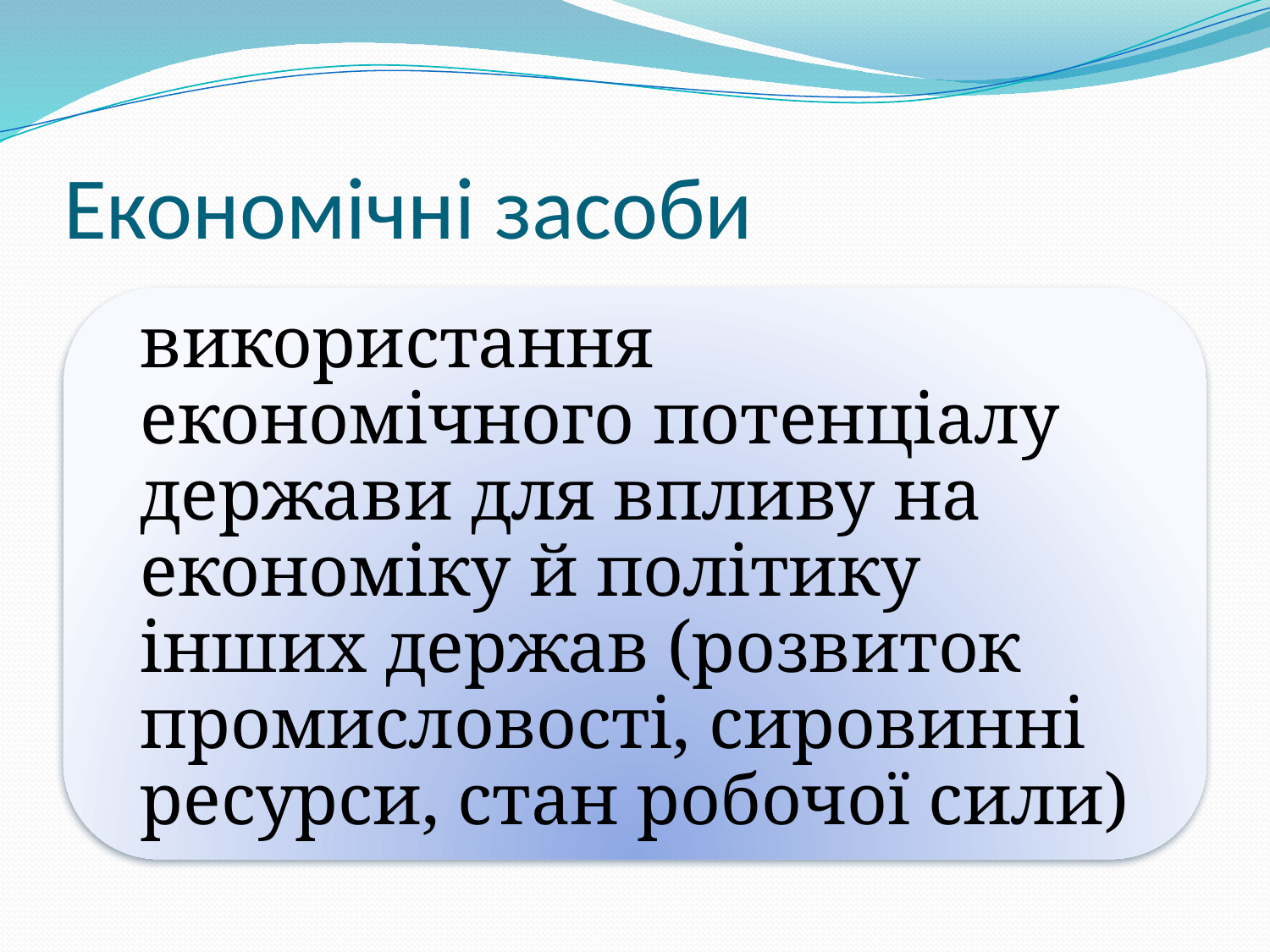

# Економічні засоби
використання економічного потенціалу держави для впливу на економіку й політику інших держав (розвиток промисловості, сировинні ресурси, стан робочої сили)